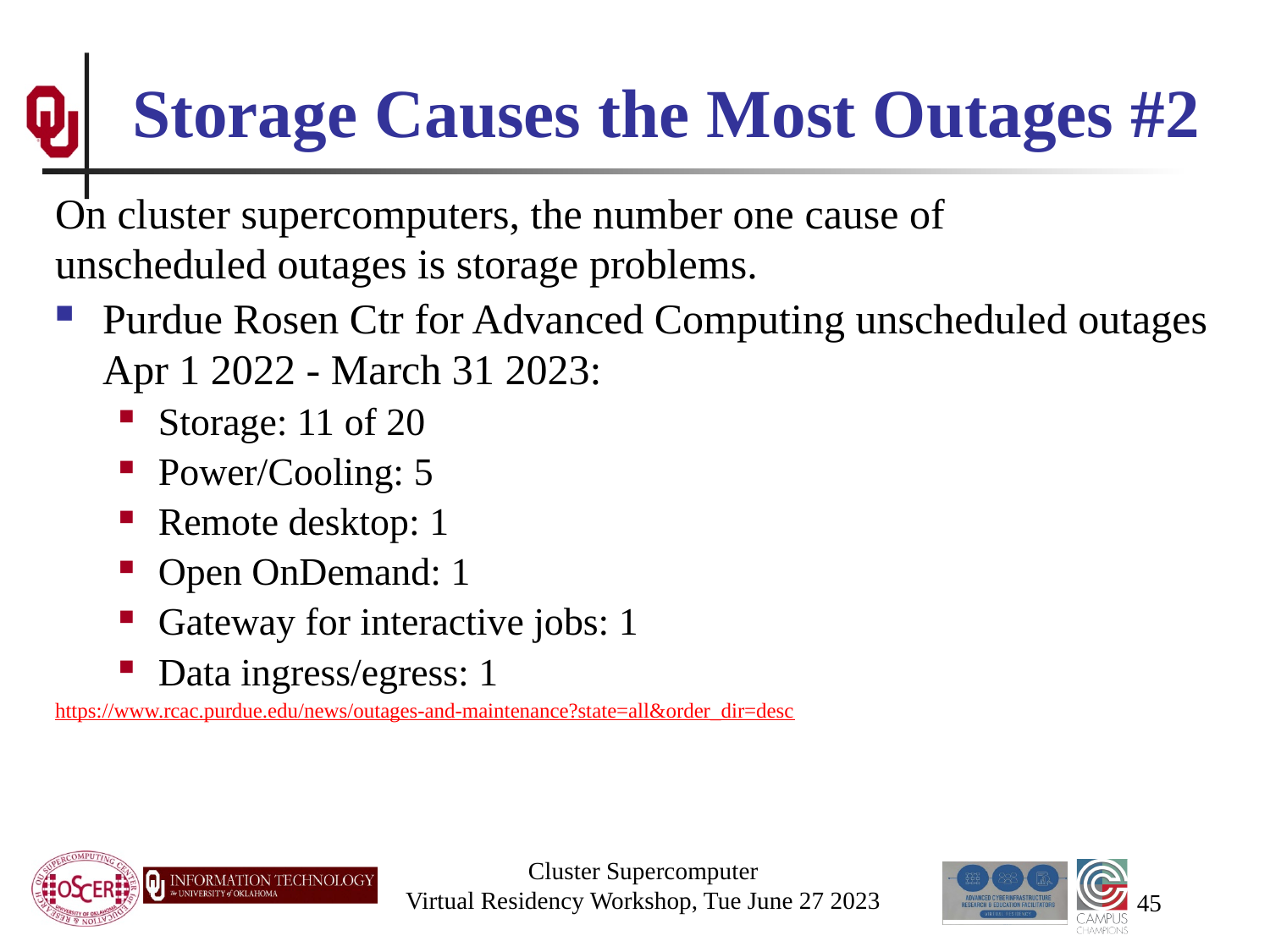

# Storage Causes the Most Outages #2
On cluster supercomputers, the number one cause of        unscheduled outages is storage problems.
Purdue Rosen Ctr for Advanced Computing unscheduled outages Apr 1 2022 - March 31 2023:
Storage: 11 of 20
Power/Cooling: 5
Remote desktop: 1
Open OnDemand: 1
Gateway for interactive jobs: 1
Data ingress/egress: 1
https://www.rcac.purdue.edu/news/outages-and-maintenance?state=all&order_dir=desc

Cluster Supercomputer
Virtual Residency Workshop, Tue June 27 2023
45